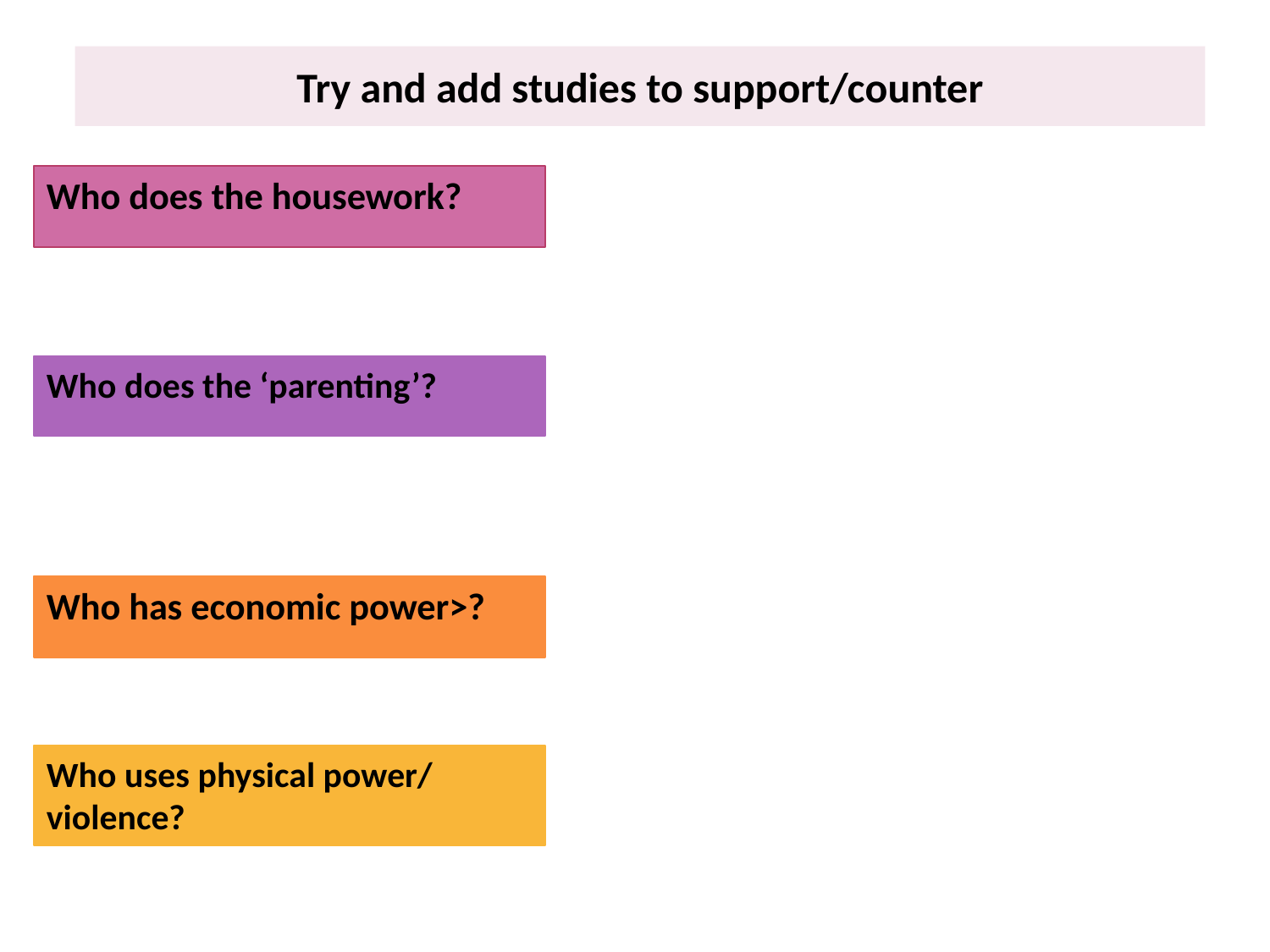

# Try and add studies to support/counter
Who does the housework?
Who does the ‘parenting’?
Who has economic power>?
Who uses physical power/ violence?